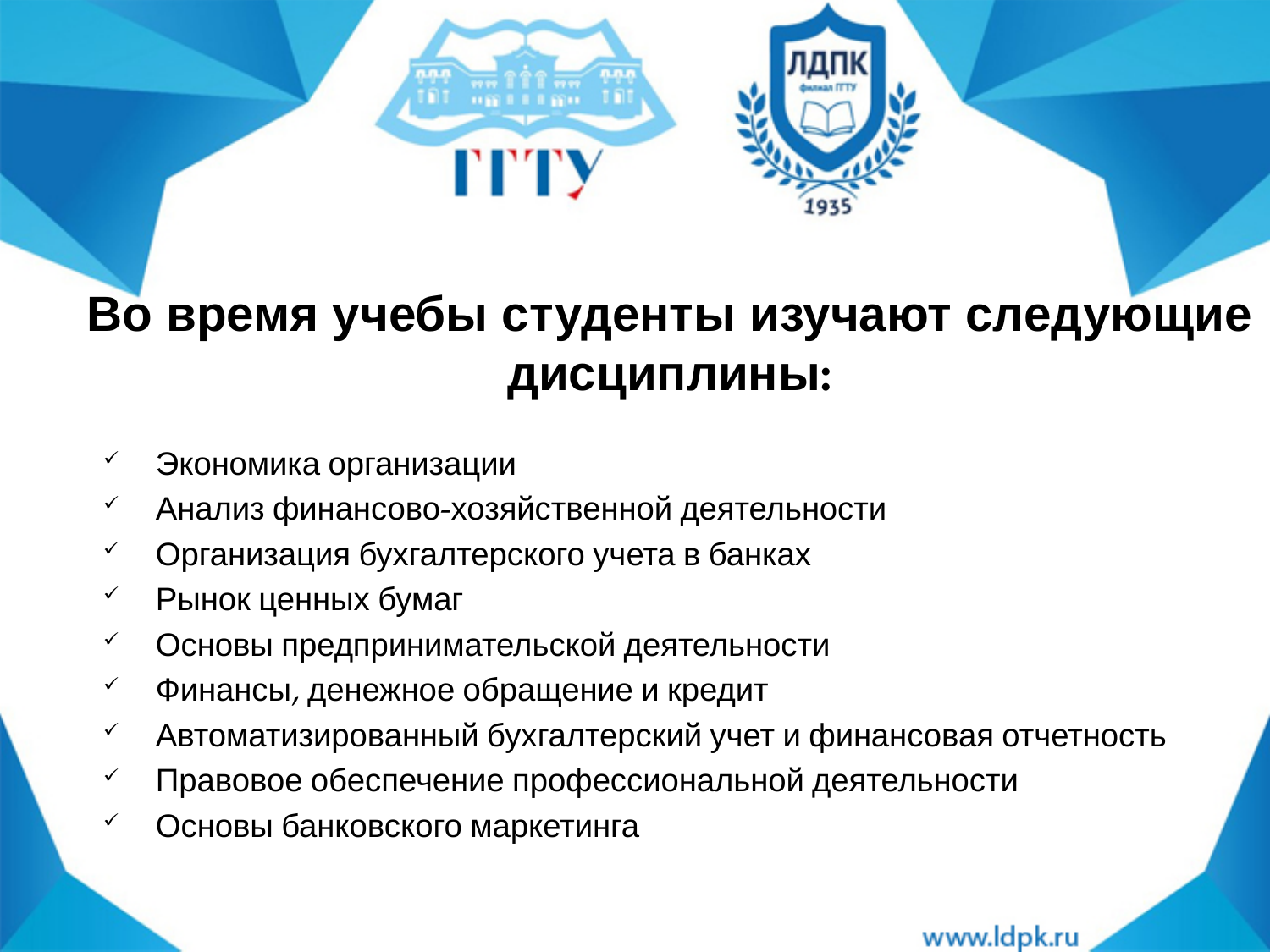

Во время учебы студенты изучают следующие дисциплины:
Экономика организации
Анализ финансово-хозяйственной деятельности
Организация бухгалтерского учета в банках
Рынок ценных бумаг
Основы предпринимательской деятельности
Финансы, денежное обращение и кредит
Автоматизированный бухгалтерский учет и финансовая отчетность
Правовое обеспечение профессиональной деятельности
Основы банковского маркетинга